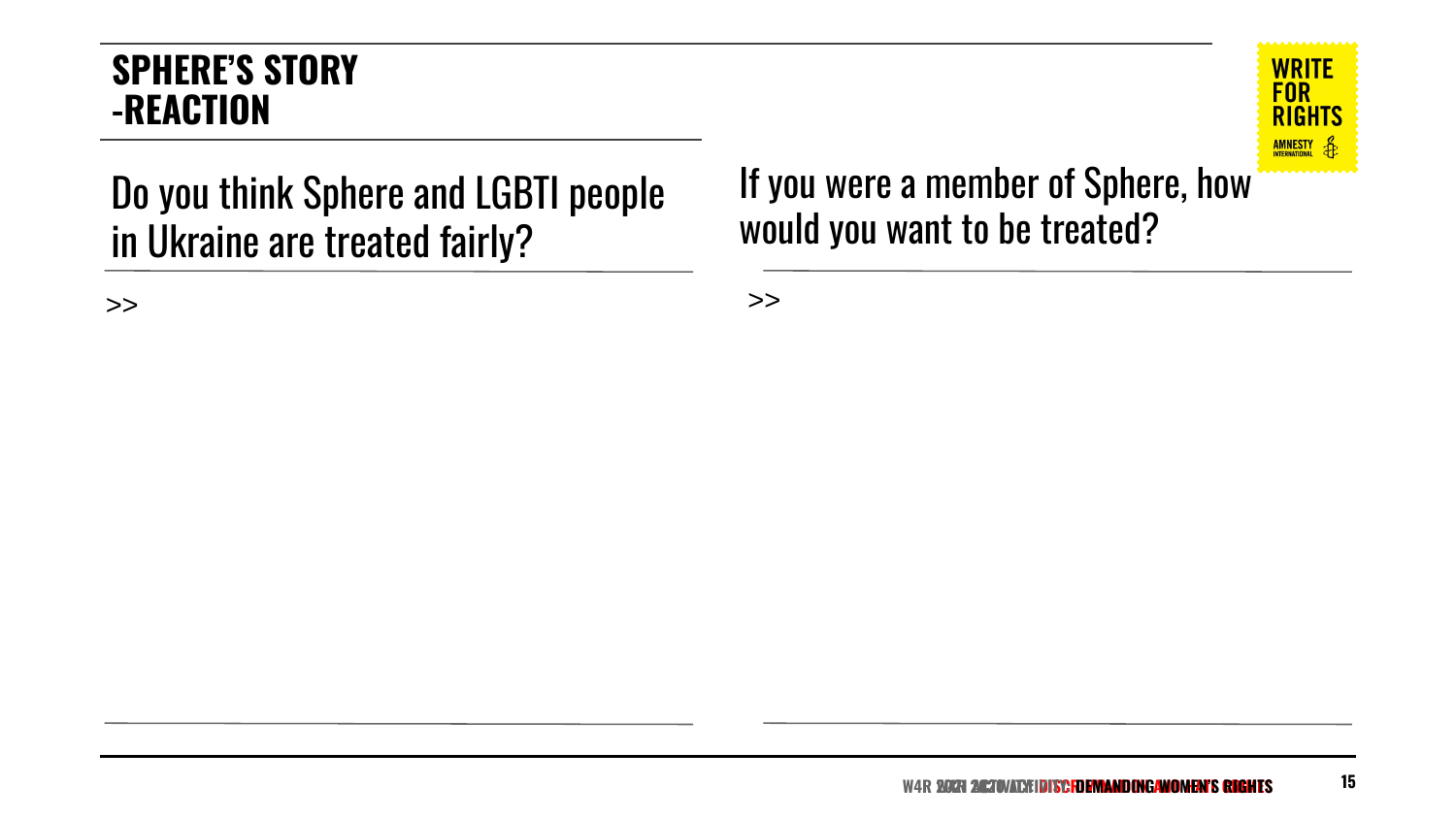

# SPHERE’S STORY
-REACTION

If you were a member of Sphere, how would you want to be treated?
Do you think Sphere and LGBTI people in Ukraine are treated fairly?

>>
>>
W4R 2020 ACTIVITY: DEMANDING WOMEN’S RIGHTS
15